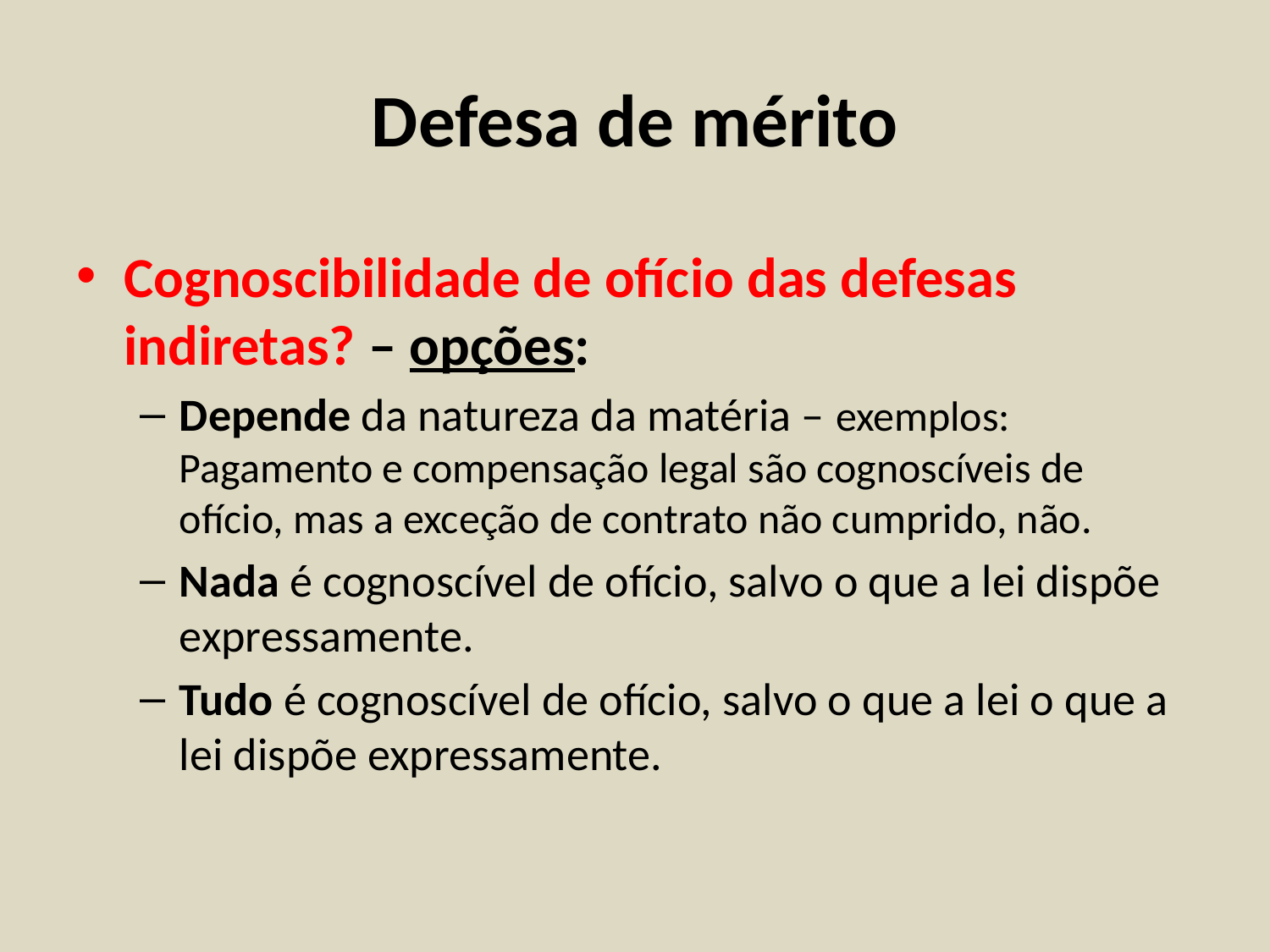

# Defesa de mérito
Cognoscibilidade de ofício das defesas indiretas? – opções:
Depende da natureza da matéria – exemplos: Pagamento e compensação legal são cognoscíveis de ofício, mas a exceção de contrato não cumprido, não.
Nada é cognoscível de ofício, salvo o que a lei dispõe expressamente.
Tudo é cognoscível de ofício, salvo o que a lei o que a lei dispõe expressamente.